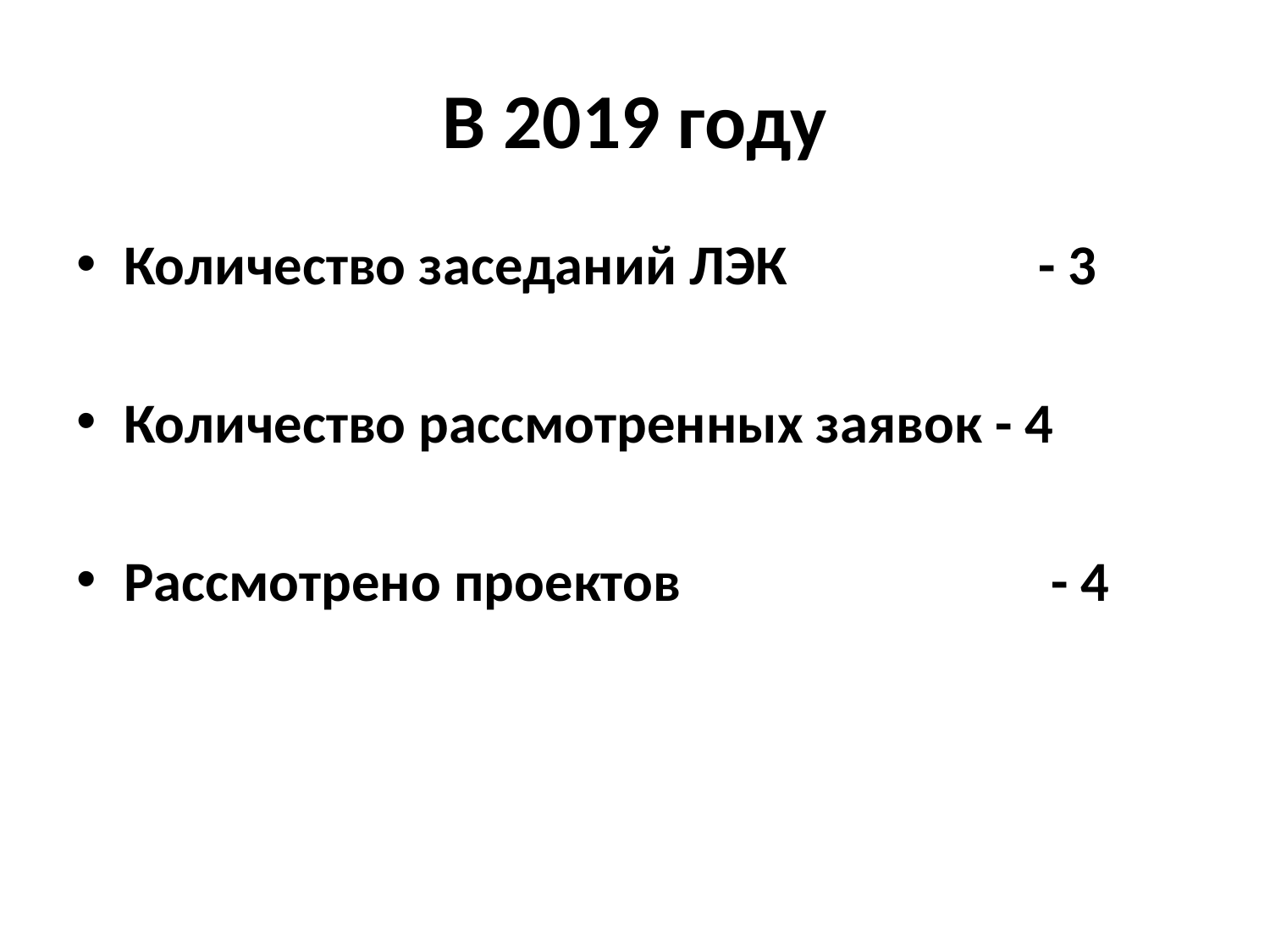

# В 2019 году
Количество заседаний ЛЭК  		  - 3

Количество рассмотренных заявок - 4

Рассмотрено проектов 			   - 4